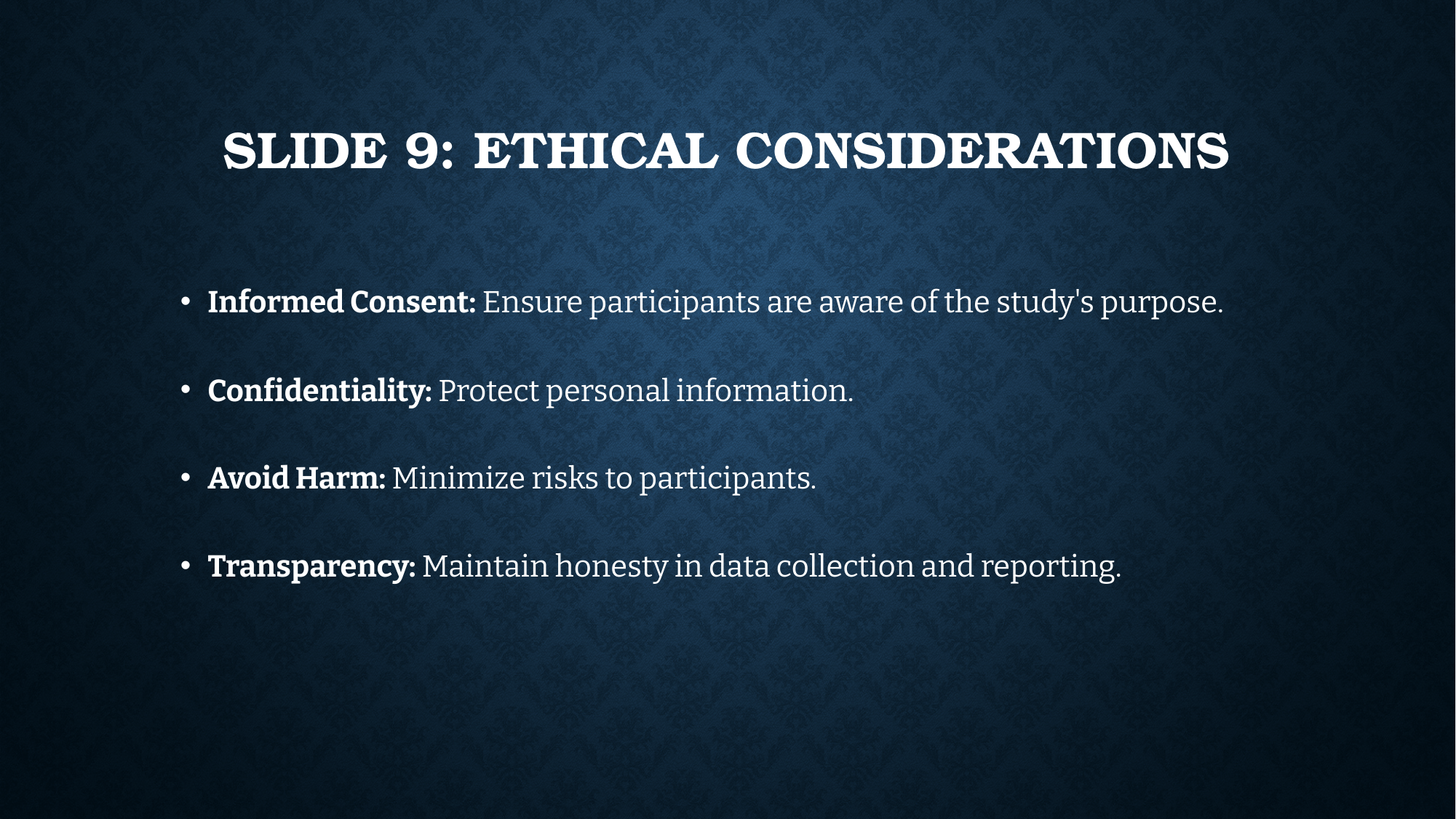

# Slide 9: Ethical Considerations
Informed Consent: Ensure participants are aware of the study's purpose.
Confidentiality: Protect personal information.
Avoid Harm: Minimize risks to participants.
Transparency: Maintain honesty in data collection and reporting.